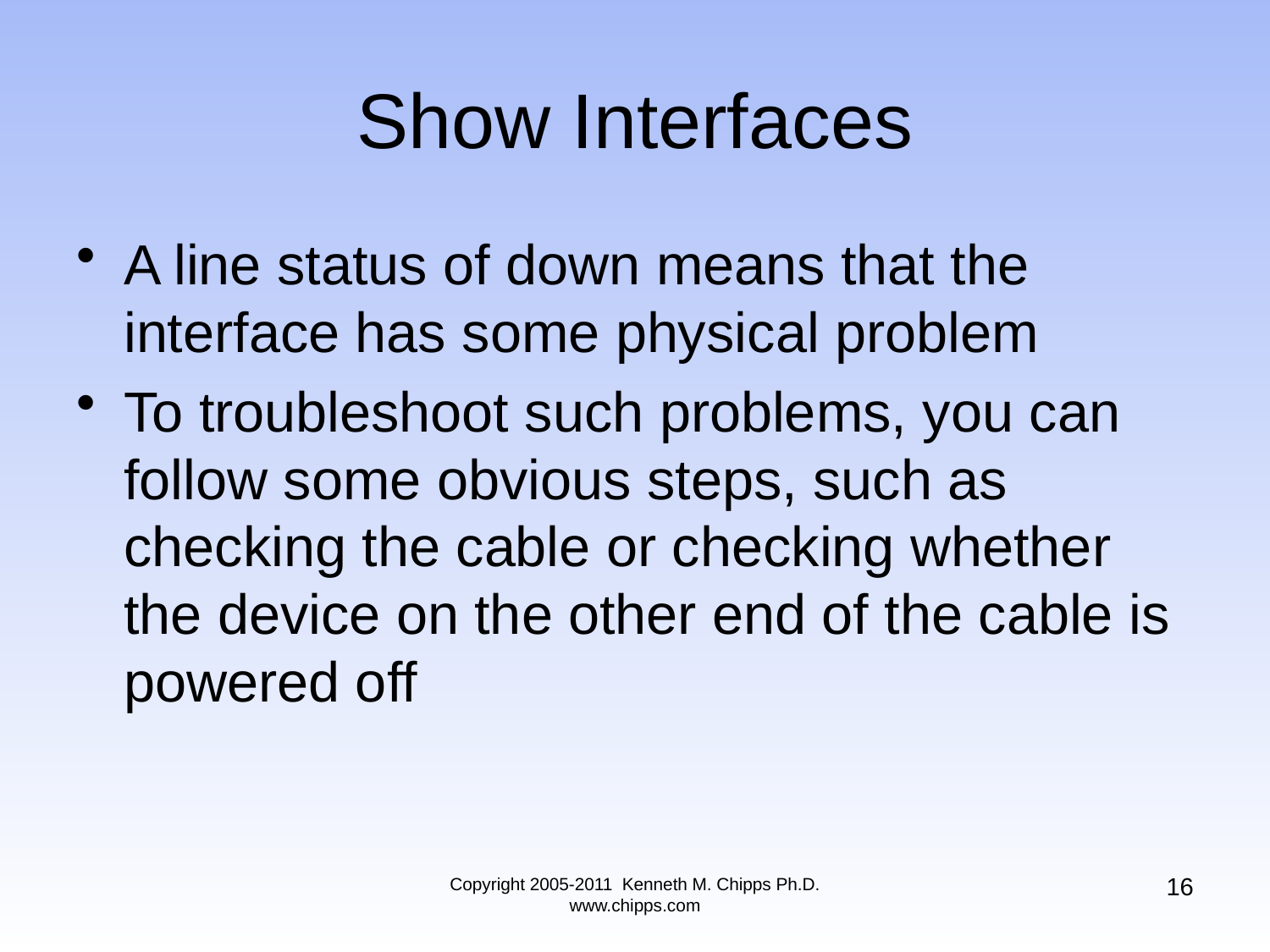

# Show Interfaces
A line status of down means that the interface has some physical problem
To troubleshoot such problems, you can follow some obvious steps, such as checking the cable or checking whether the device on the other end of the cable is powered off
16
Copyright 2005-2011  Kenneth M. Chipps Ph.D. www.chipps.com